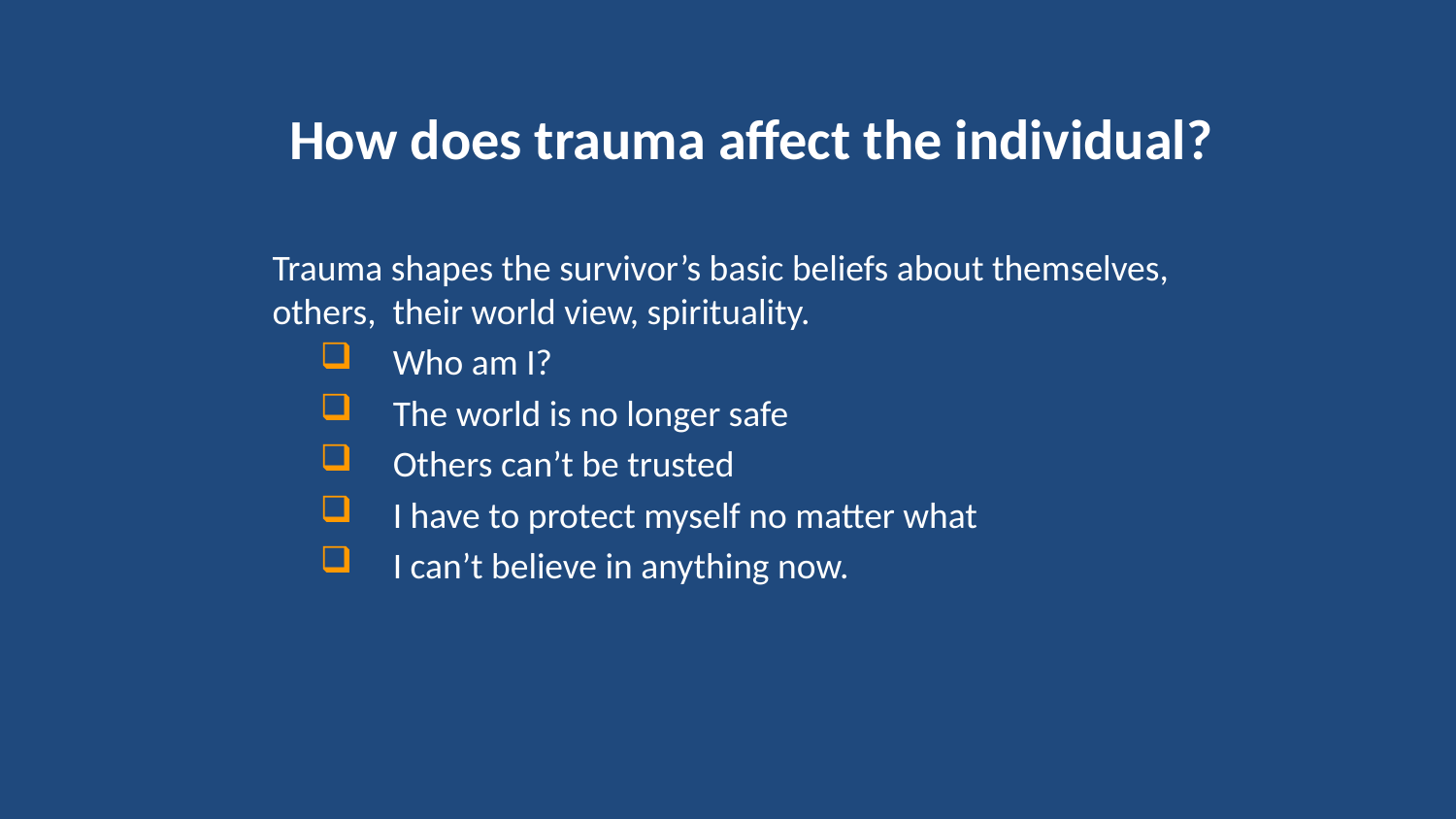

How does trauma affect the individual?
Trauma shapes the survivor’s basic beliefs about themselves, others,  their world view, spirituality.
Who am I?
The world is no longer safe
Others can’t be trusted
I have to protect myself no matter what
I can’t believe in anything now.